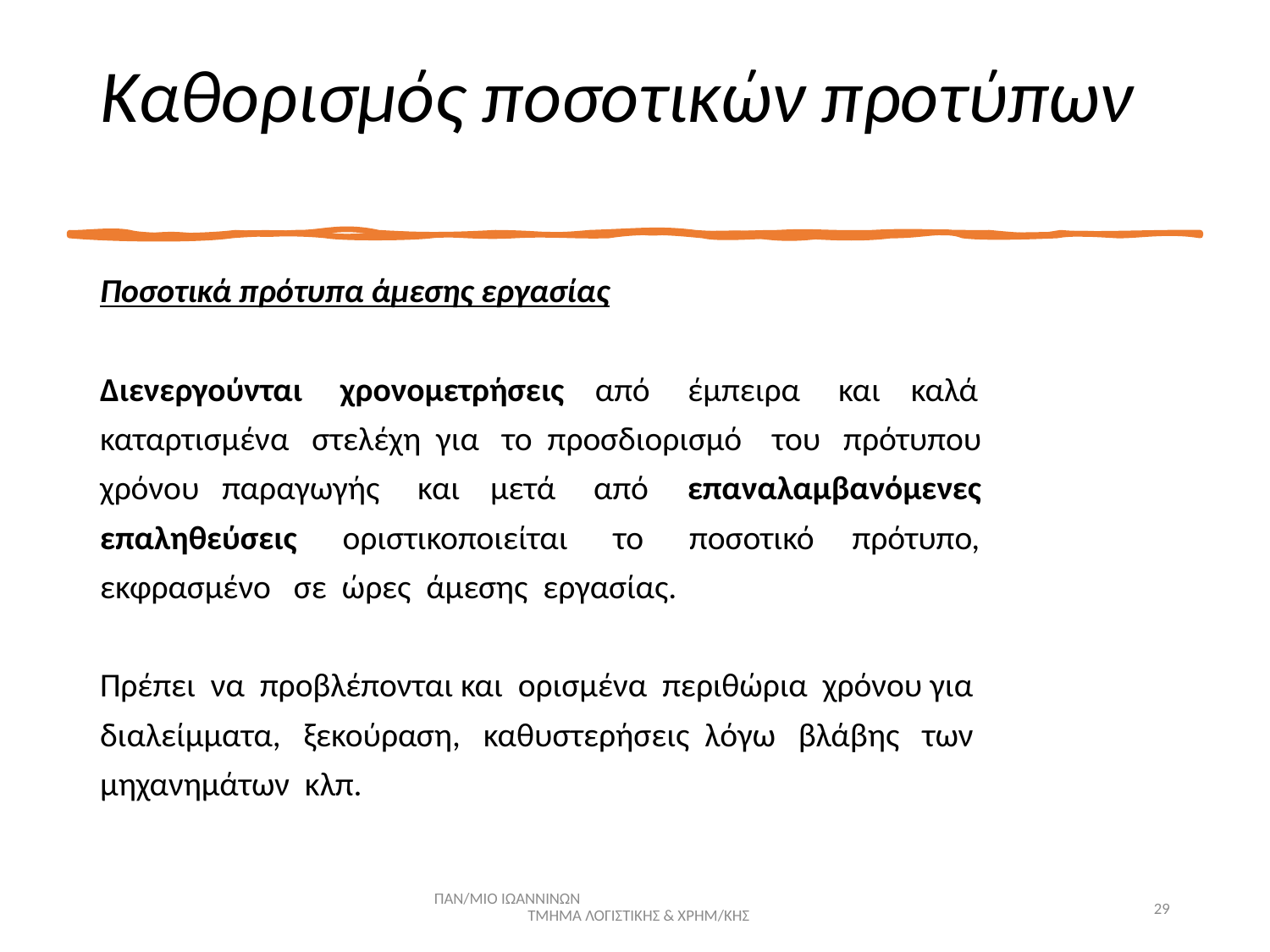

# Καθορισμός ποσοτικών προτύπων

Ποσοτικά πρότυπα άμεσης εργασίας

Διενεργούνται     χρονομετρήσεις    από     έμπειρα     και    καλά
καταρτισμένα   στελέχη  για   το  προσδιορισμό    του   πρότυπου
χρόνου   παραγωγής     και    μετά     από     επαναλαμβανόμενες
επαληθεύσεις      οριστικοποιείται      το      ποσοτικό     πρότυπο,
εκφρασμένο   σε  ώρες  άμεσης  εργασίας.

Πρέπει  να  προβλέπονται και  ορισμένα  περιθώρια  χρόνου για
διαλείμματα,   ξεκούραση,   καθυστερήσεις  λόγω   βλάβης   των
μηχανημάτων  κλπ.
ΠΑΝ/ΜΙΟ ΙΩΑΝΝΙΝΩΝ                                                                          ΤΜΗΜΑ ΛΟΓΙΣΤΙΚΗΣ & ΧΡΗΜ/ΚΗΣ
29